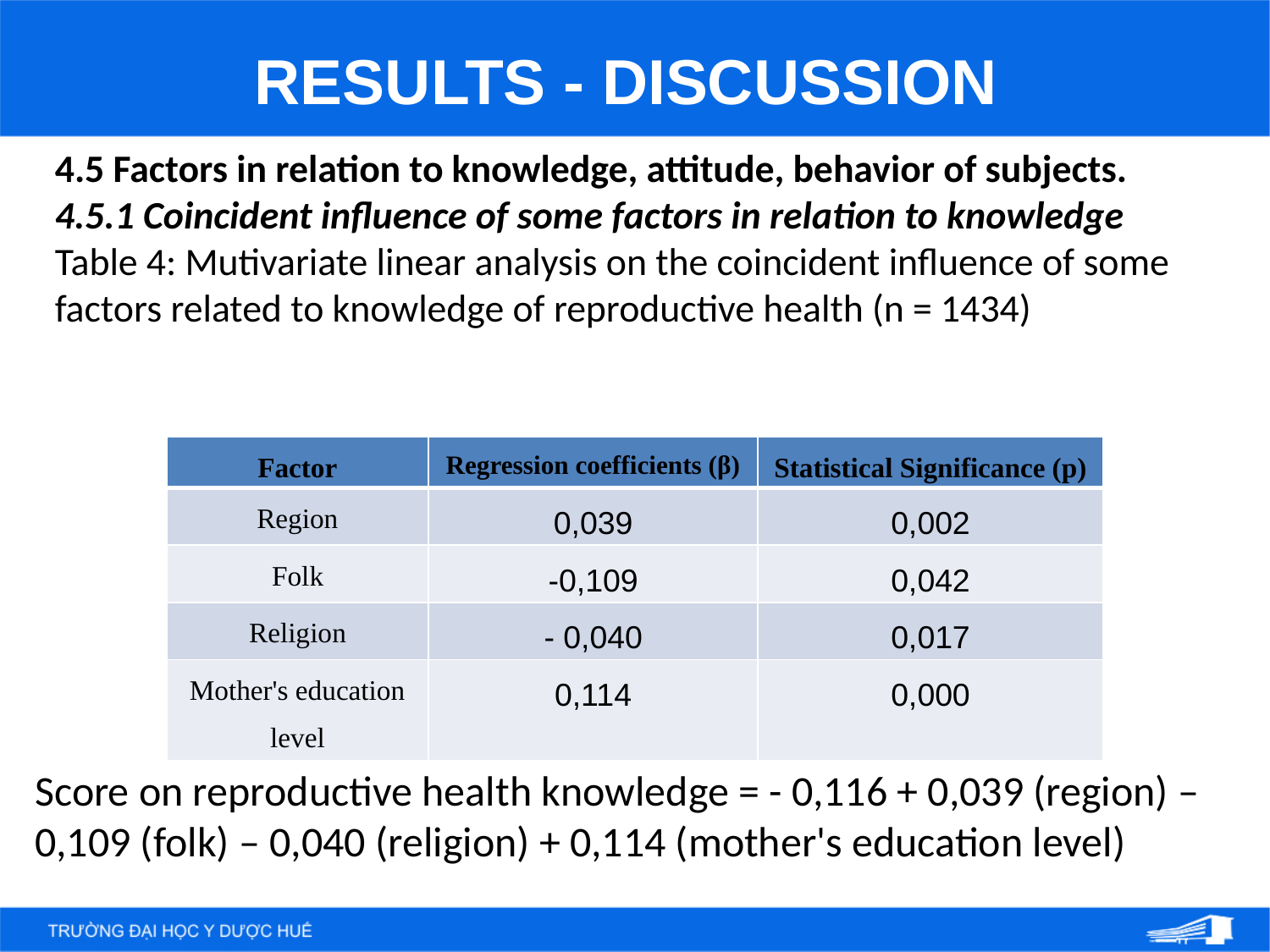

RESULTS - DISCUSSION
4.5 Factors in relation to knowledge, attitude, behavior of subjects.
4.5.1 Coincident influence of some factors in relation to knowledge
Table 4: Mutivariate linear analysis on the coincident influence of some factors related to knowledge of reproductive health (n = 1434)

| Factor | Regression coefficients (β) | Statistical Significance (p) |
| --- | --- | --- |
| Region | 0,039 | 0,002 |
| Folk | -0,109 | 0,042 |
| Religion | - 0,040 | 0,017 |
| Mother's education level | 0,114 | 0,000 |
Score on reproductive health knowledge = - 0,116 + 0,039 (region) – 0,109 (folk) – 0,040 (religion) + 0,114 (mother's education level)